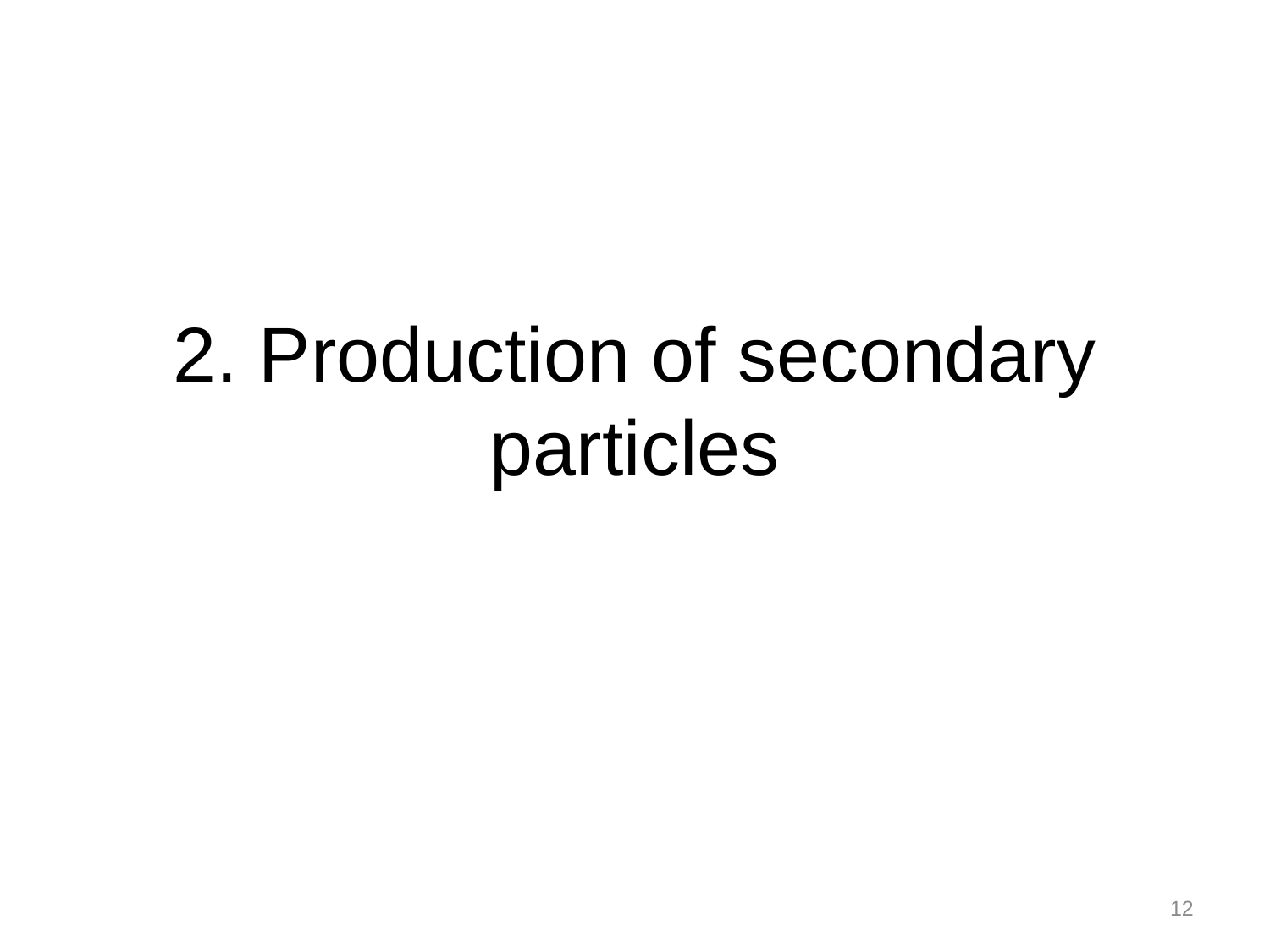

# 2. Production of secondary particles

12